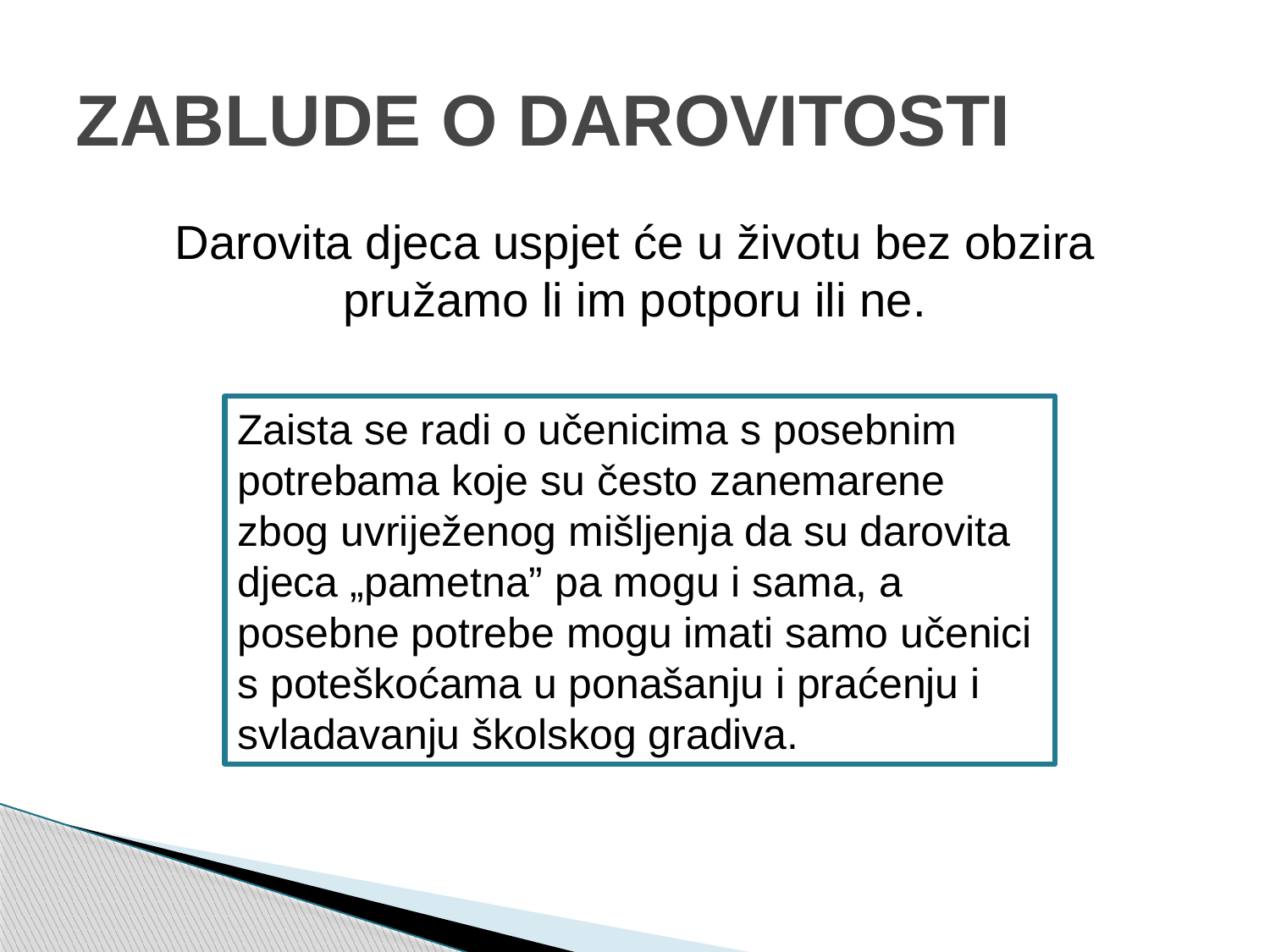

# ZABLUDE O DAROVITOSTI
Darovita djeca uspjet će u životu bez obzira pružamo li im potporu ili ne.

Zaista se radi o učenicima s posebnim potrebama koje su često zanemarene zbog uvriježenog mišljenja da su darovita djeca „pametna” pa mogu i sama, a posebne potrebe mogu imati samo učenici s poteškoćama u ponašanju i praćenju i svladavanju školskog gradiva.